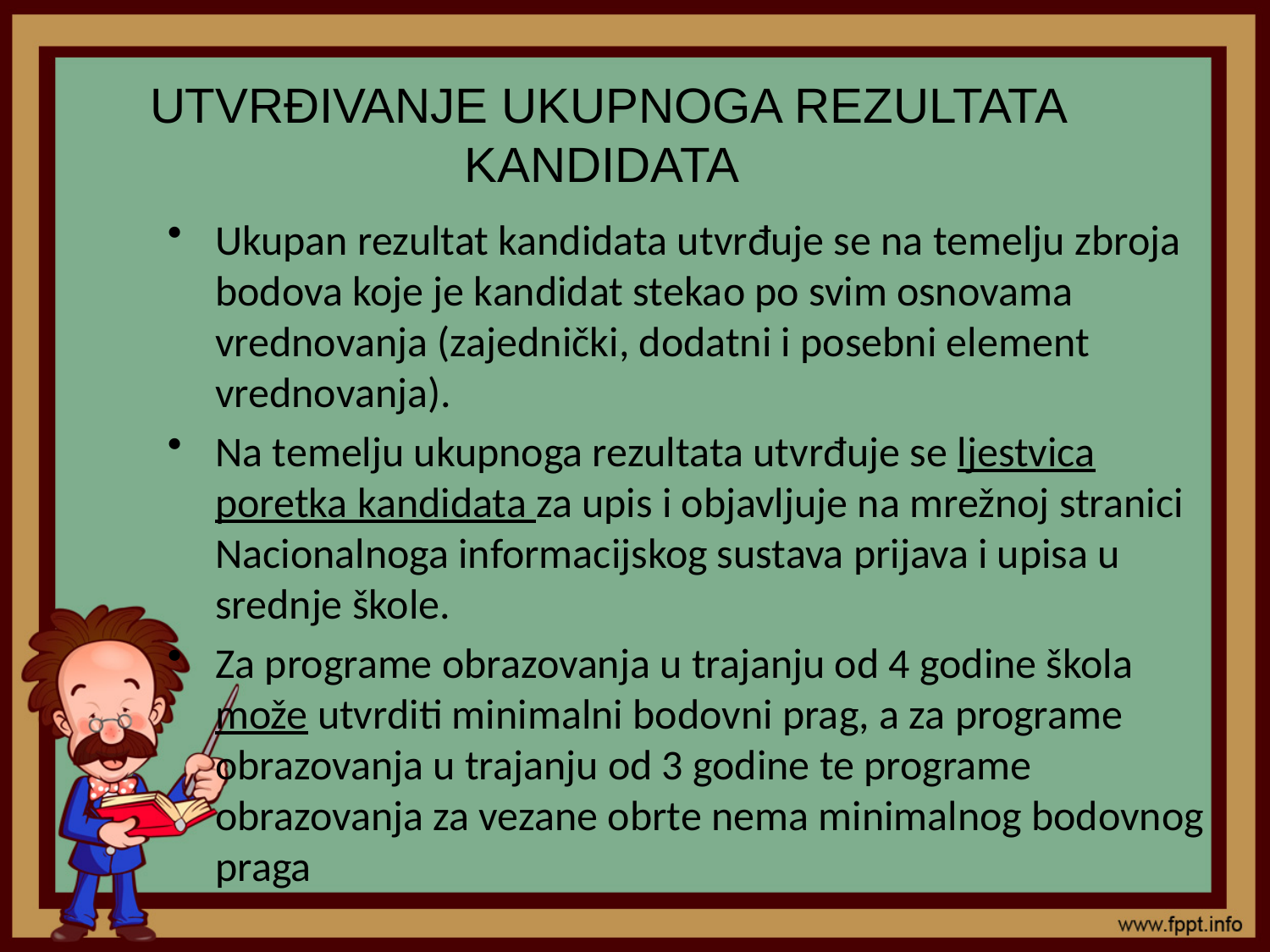

# UTVRĐIVANJE UKUPNOGA REZULTATA KANDIDATA
Ukupan rezultat kandidata utvrđuje se na temelju zbroja bodova koje je kandidat stekao po svim osnovama vrednovanja (zajednički, dodatni i posebni element vrednovanja).
Na temelju ukupnoga rezultata utvrđuje se ljestvica poretka kandidata za upis i objavljuje na mrežnoj stranici Nacionalnoga informacijskog sustava prijava i upisa u srednje škole.
Za programe obrazovanja u trajanju od 4 godine škola može utvrditi minimalni bodovni prag, a za programe obrazovanja u trajanju od 3 godine te programe obrazovanja za vezane obrte nema minimalnog bodovnog praga